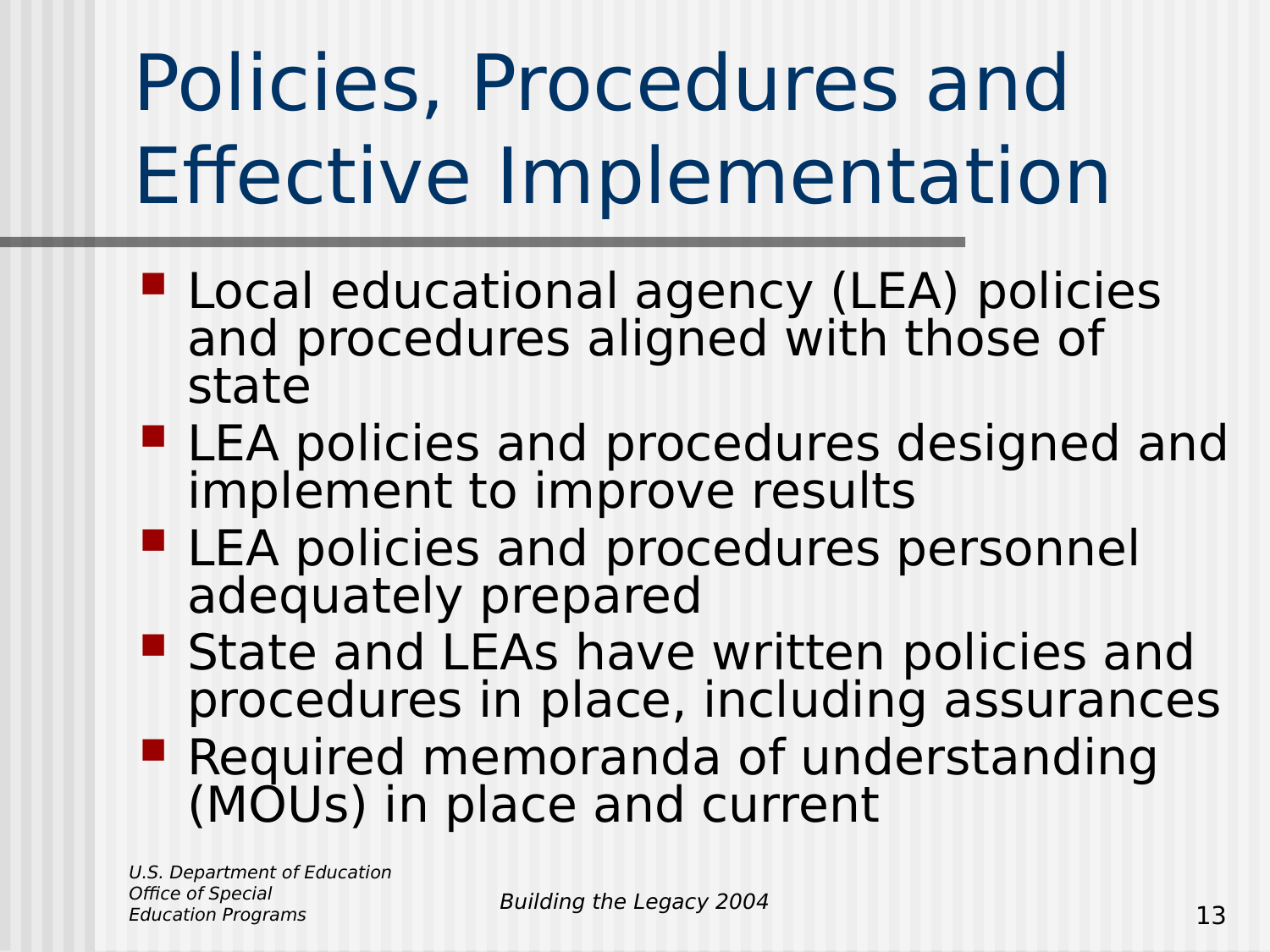

# Policies, Procedures and Effective Implementation
Local educational agency (LEA) policies and procedures aligned with those of state
LEA policies and procedures designed and implement to improve results
LEA policies and procedures personnel adequately prepared
State and LEAs have written policies and procedures in place, including assurances
Required memoranda of understanding (MOUs) in place and current
U.S. Department of Education
Office of Special
Education Programs
Building the Legacy 2004
13